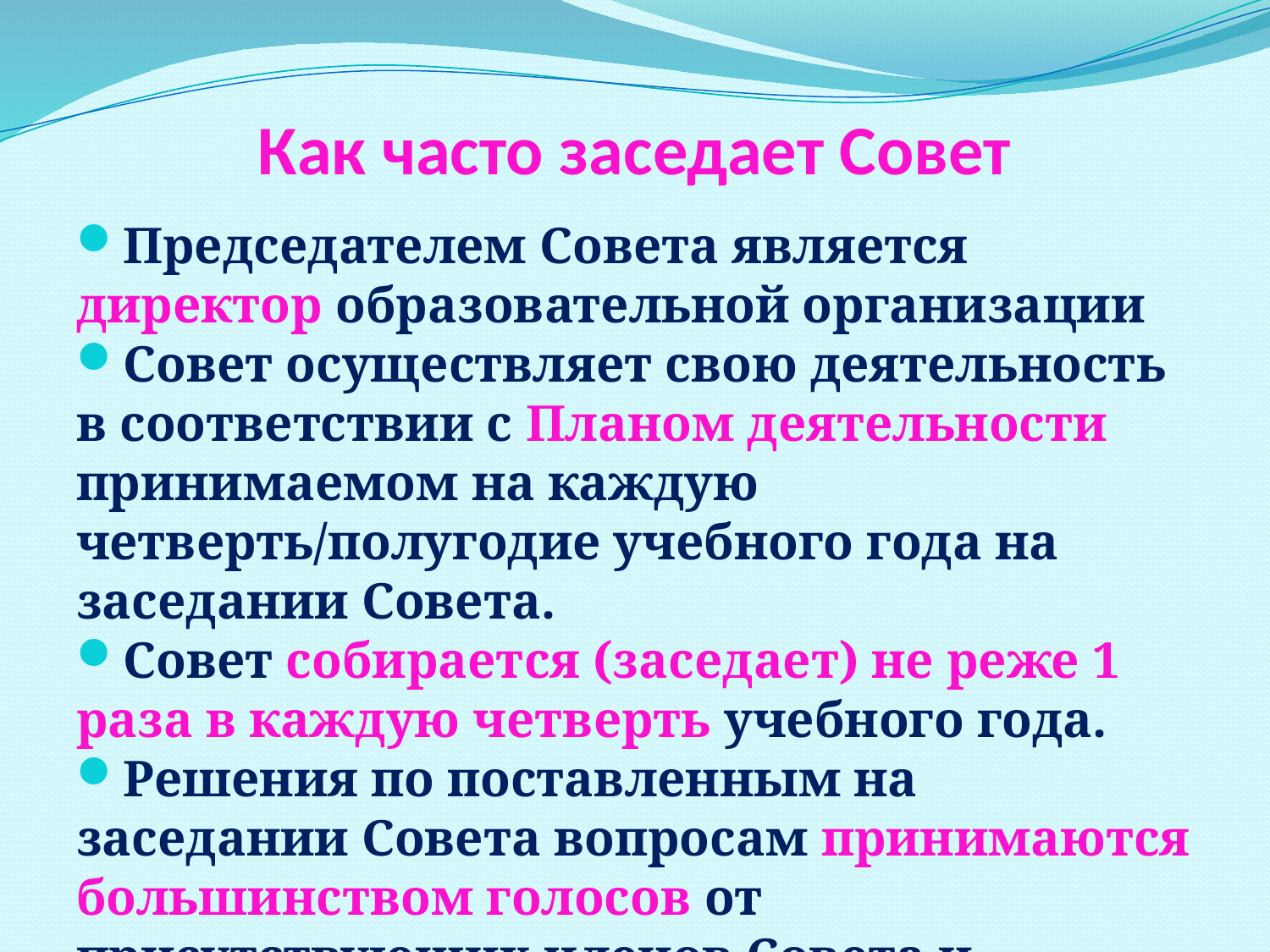

# Как часто заседает Совет
Председателем Совета является директор образовательной организации
Совет осуществляет свою деятельность в соответствии с Планом деятельности принимаемом на каждую четверть/полугодие учебного года на заседании Совета.
Совет собирается (заседает) не реже 1 раза в каждую четверть учебного года.
Решения по поставленным на заседании Совета вопросам принимаются большинством голосов от присутствующих членов Совета и оформляются протоколом.